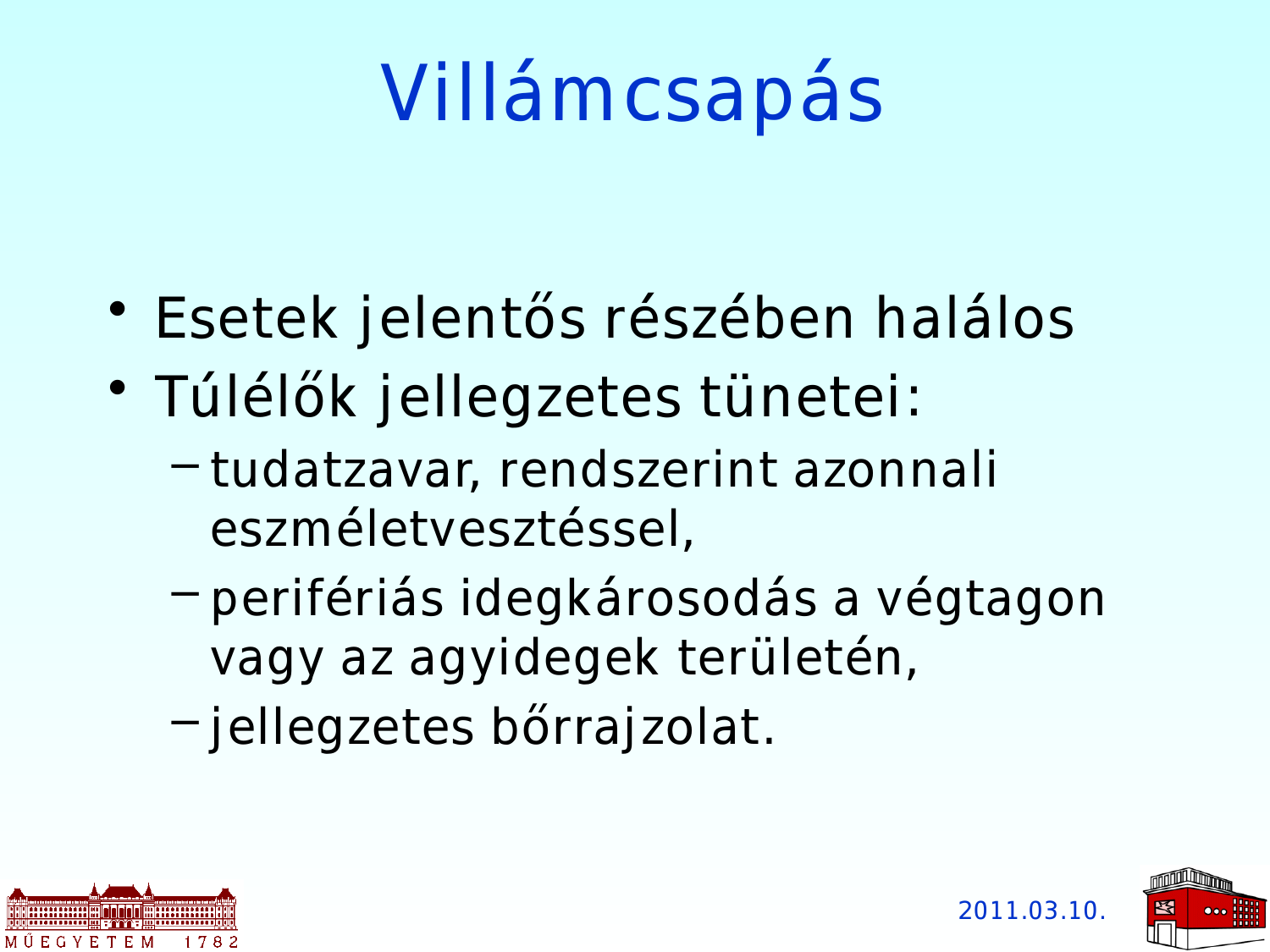

# Villámcsapás
Esetek jelentős részében halálos
Túlélők jellegzetes tünetei:
tudatzavar, rendszerint azonnali eszméletvesztéssel,
perifériás idegkárosodás a végtagon vagy az agyidegek területén,
jellegzetes bőrrajzolat.
2011.03.10.